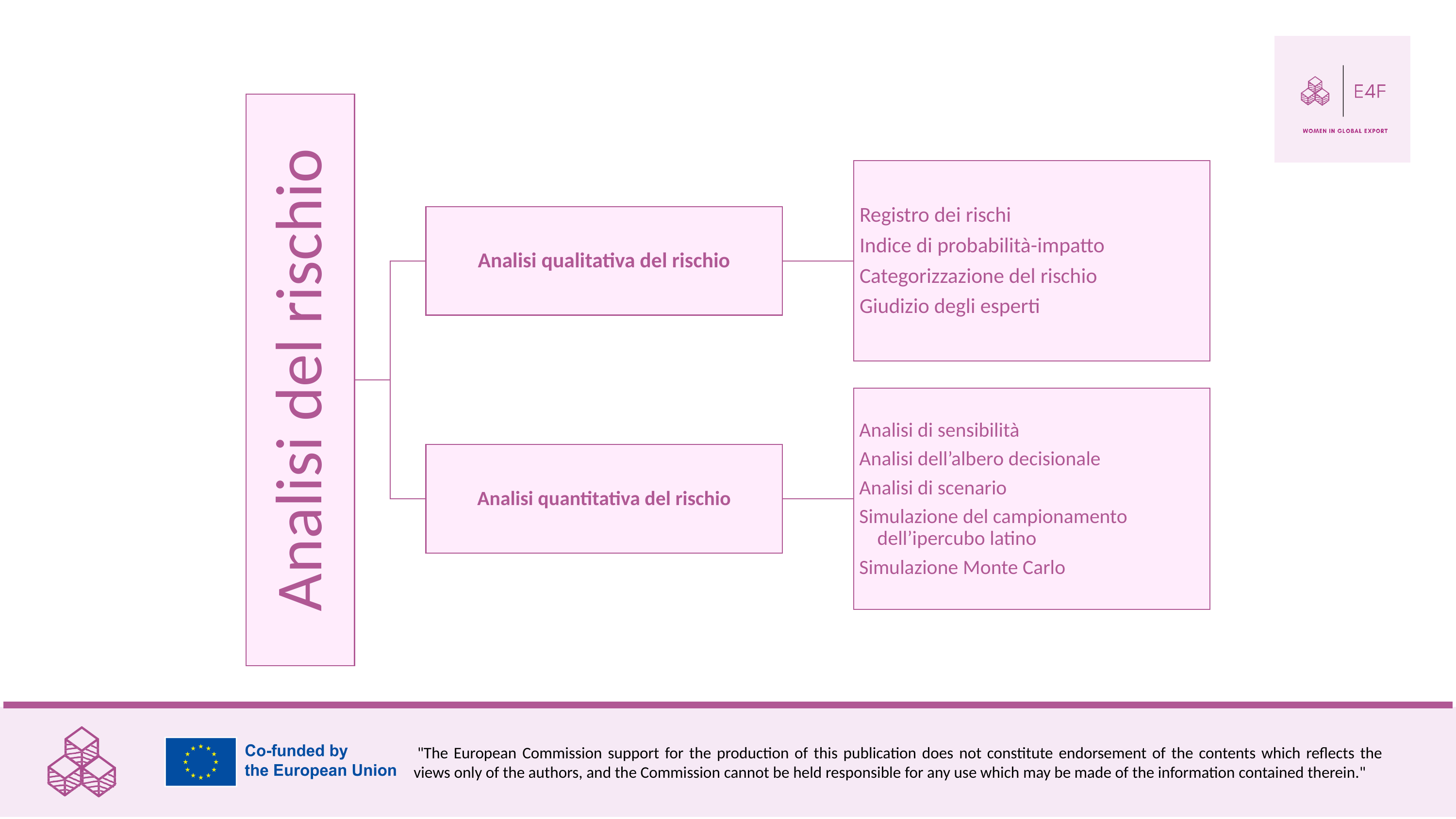

Analisi del rischio
Analisi qualitativa del rischio
 Registro dei rischi
 Indice di probabilità-impatto
 Categorizzazione del rischio
 Giudizio degli esperti
Analisi quantitativa del rischio
 Analisi di sensibilità
 Analisi dell’albero decisionale
 Analisi di scenario
 Simulazione del campionamento dell’ipercubo latino
 Simulazione Monte Carlo